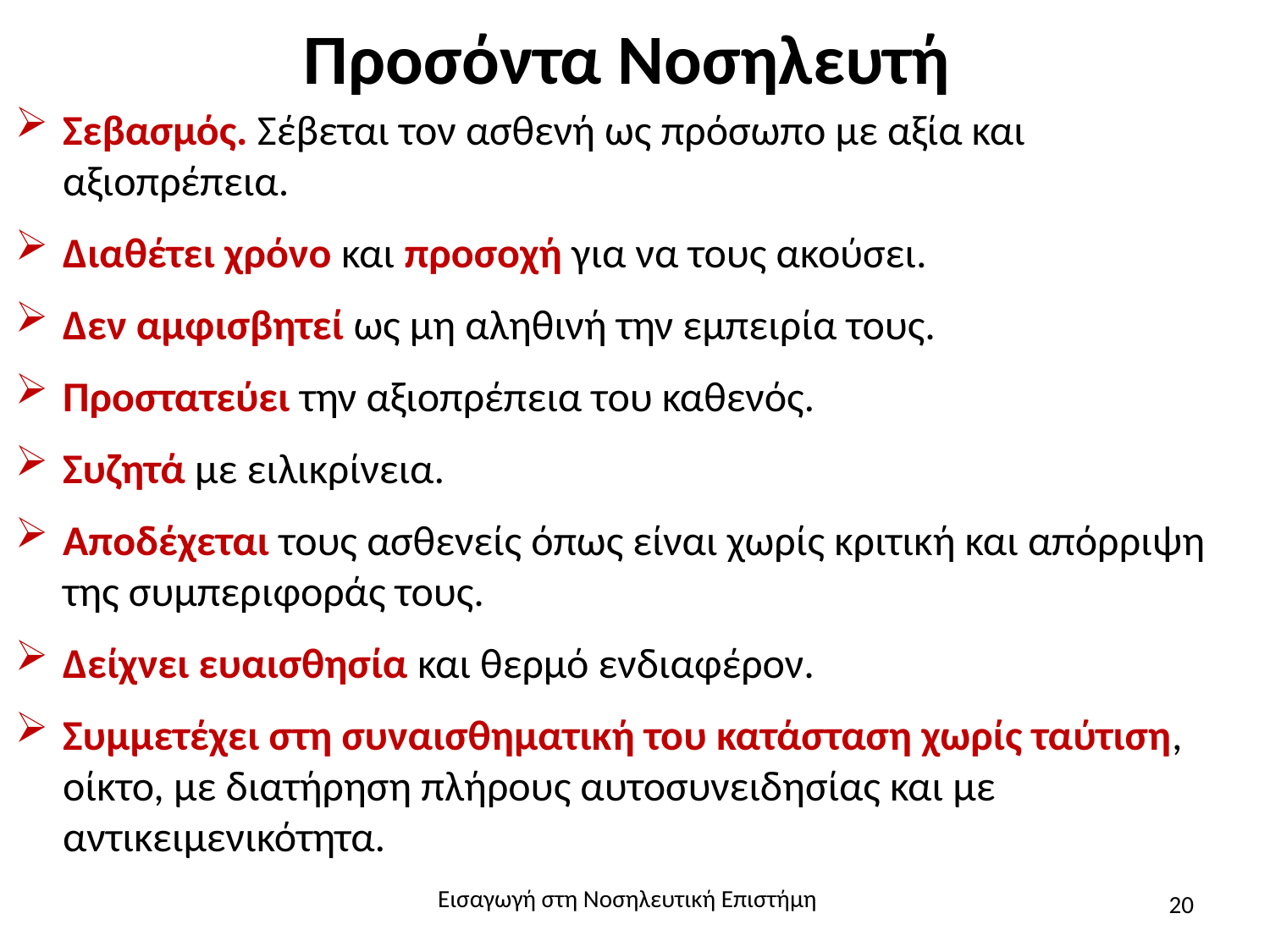

# Προσόντα Νοσηλευτή
Σεβασμός. Σέβεται τον ασθενή ως πρόσωπο με αξία και αξιοπρέπεια.
Διαθέτει χρόνο και προσοχή για να τους ακούσει.
Δεν αμφισβητεί ως μη αληθινή την εμπειρία τους.
Προστατεύει την αξιοπρέπεια του καθενός.
Συζητά με ειλικρίνεια.
Αποδέχεται τους ασθενείς όπως είναι χωρίς κριτική και απόρριψη της συμπεριφοράς τους.
Δείχνει ευαισθησία και θερμό ενδιαφέρον.
Συμμετέχει στη συναισθηματική του κατάσταση χωρίς ταύτιση, οίκτο, με διατήρηση πλήρους αυτοσυνειδησίας και με αντικειμενικότητα.
Εισαγωγή στη Νοσηλευτική Επιστήμη

20